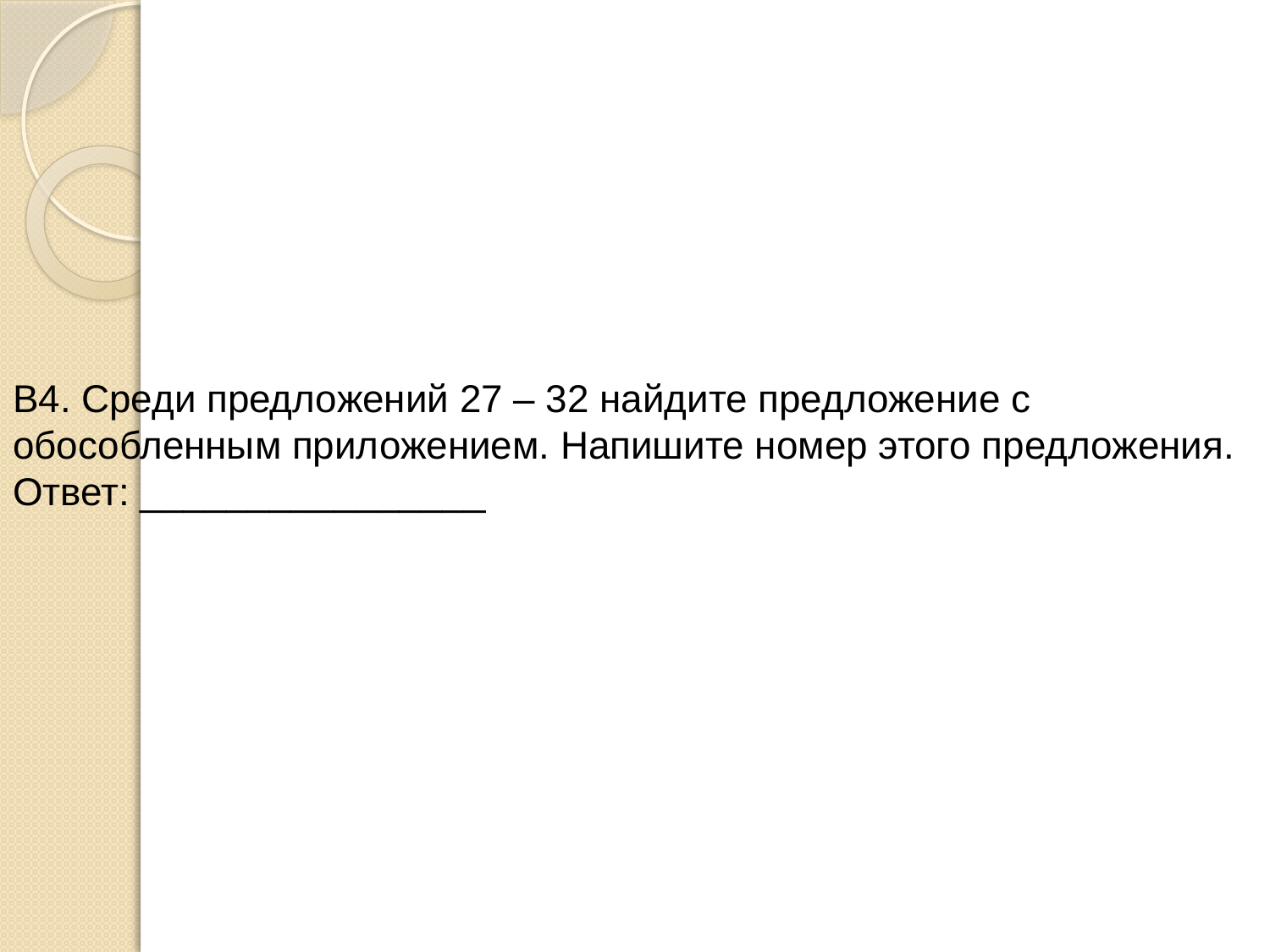

В4. Среди предложений 27 – 32 найдите предложение с обособленным приложением. Напишите номер этого предложения.
Ответ: ________________